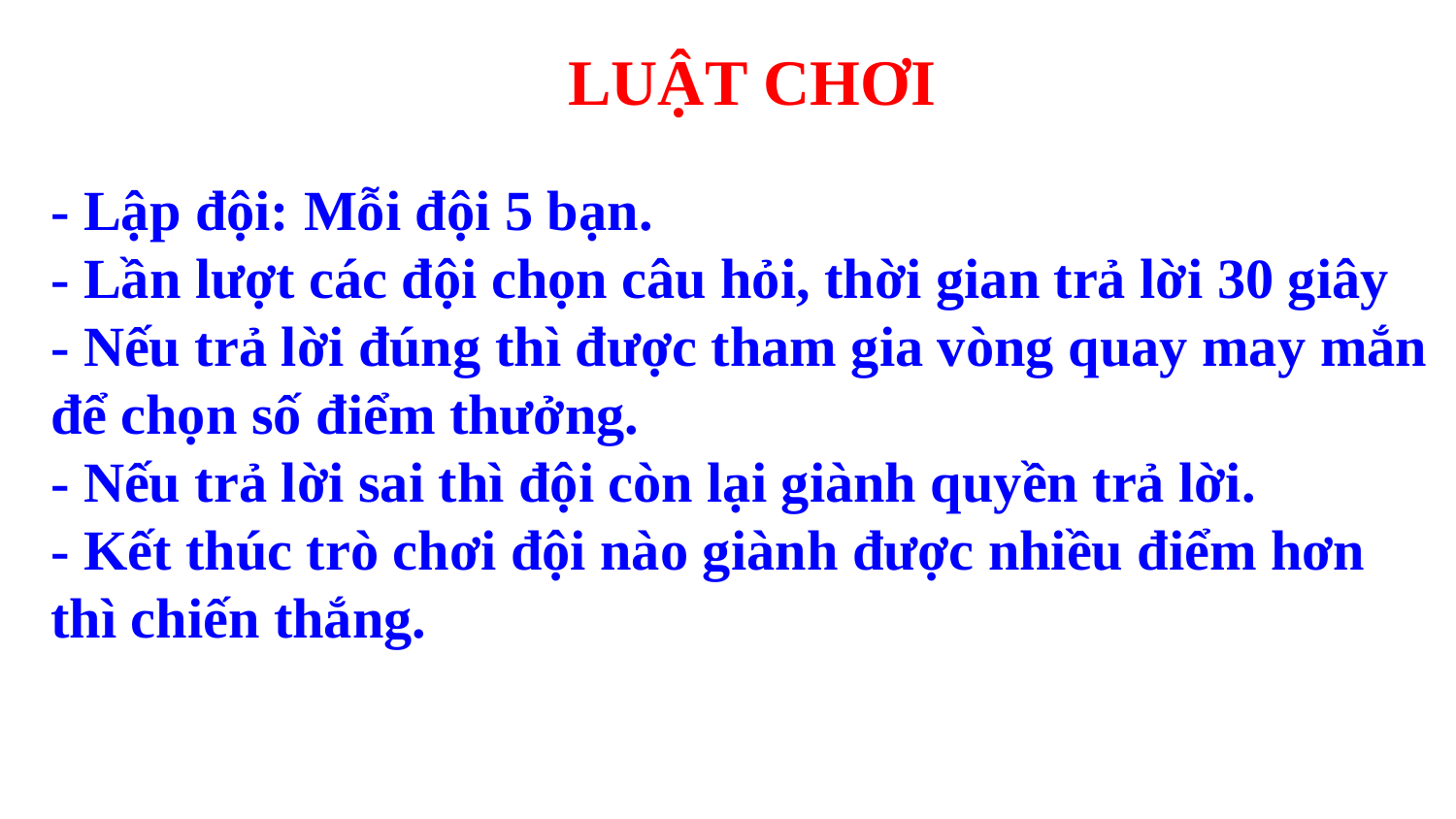

LUẬT CHƠI
- Lập đội: Mỗi đội 5 bạn.
- Lần lượt các đội chọn câu hỏi, thời gian trả lời 30 giây
- Nếu trả lời đúng thì được tham gia vòng quay may mắn để chọn số điểm thưởng.
- Nếu trả lời sai thì đội còn lại giành quyền trả lời.
- Kết thúc trò chơi đội nào giành được nhiều điểm hơn thì chiến thắng.